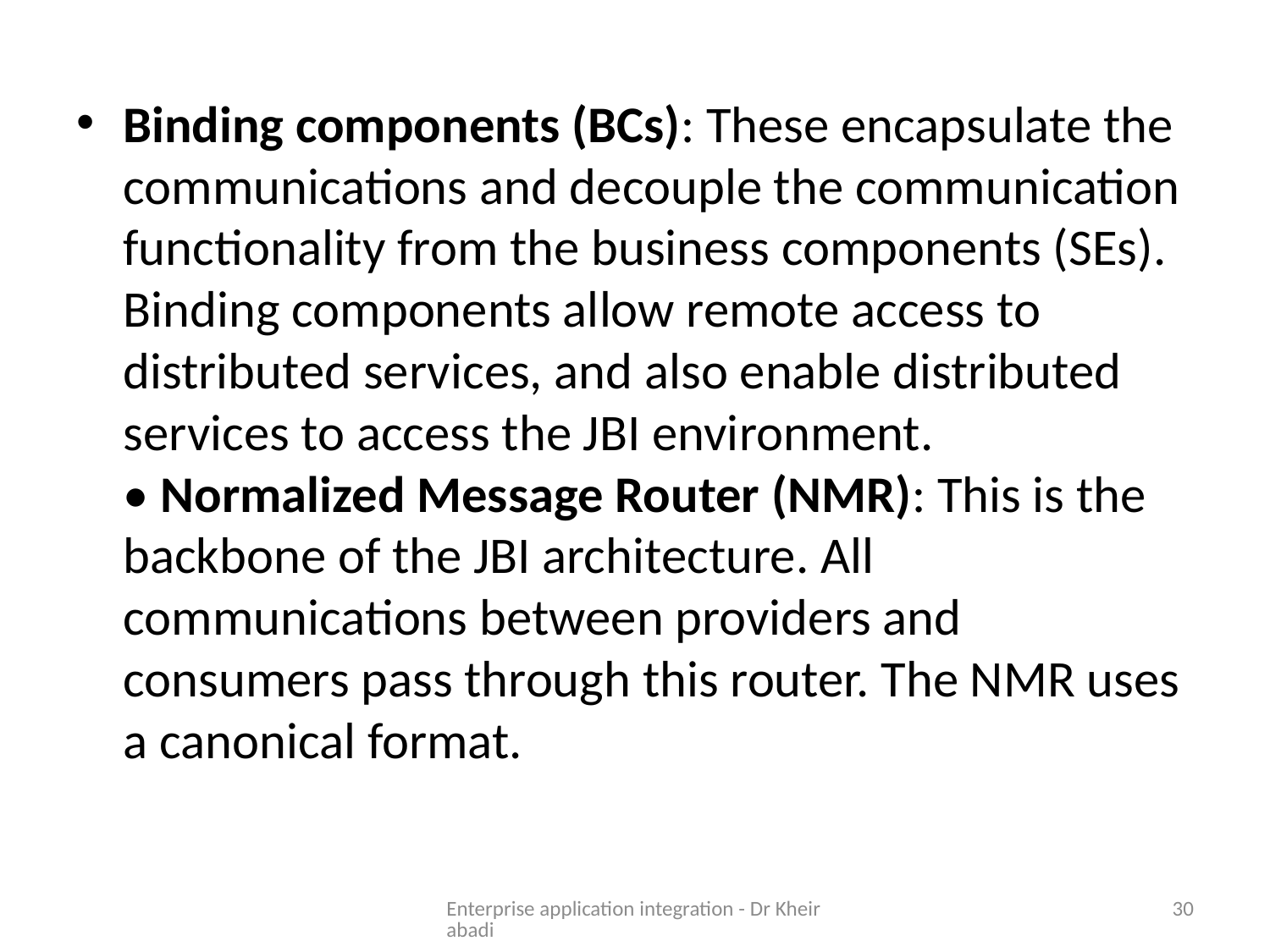

Binding components (BCs): These encapsulate the communications and decouple the communication functionality from the business components (SEs). Binding components allow remote access to distributed services, and also enable distributed services to access the JBI environment.
• Normalized Message Router (NMR): This is the backbone of the JBI architecture. All communications between providers and consumers pass through this router. The NMR uses a canonical format.
Enterprise application integration - Dr Kheirabadi
30